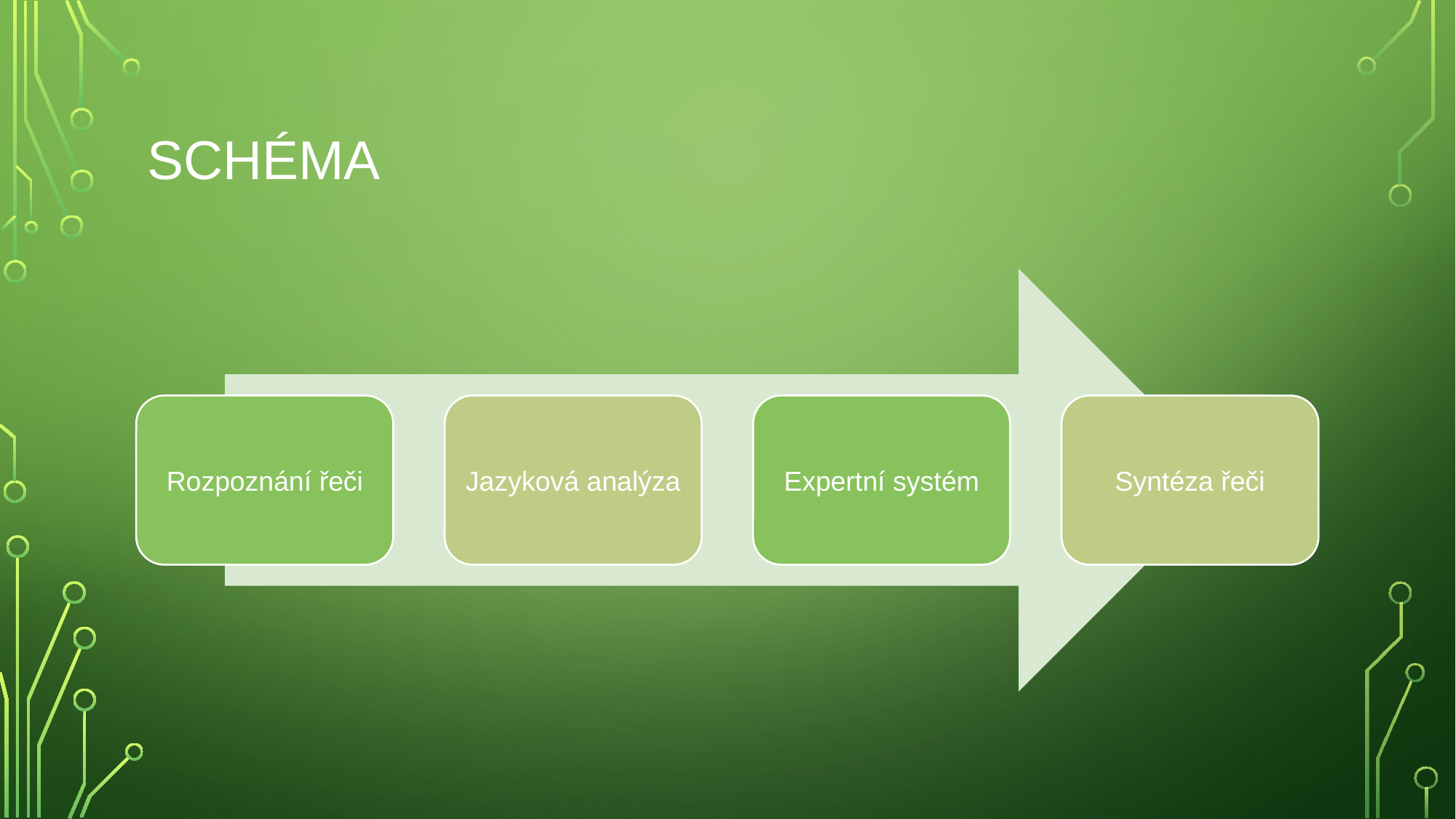

# Schéma
Rozpoznání řeči
Jazyková analýza
Expertní systém
Syntéza řeči